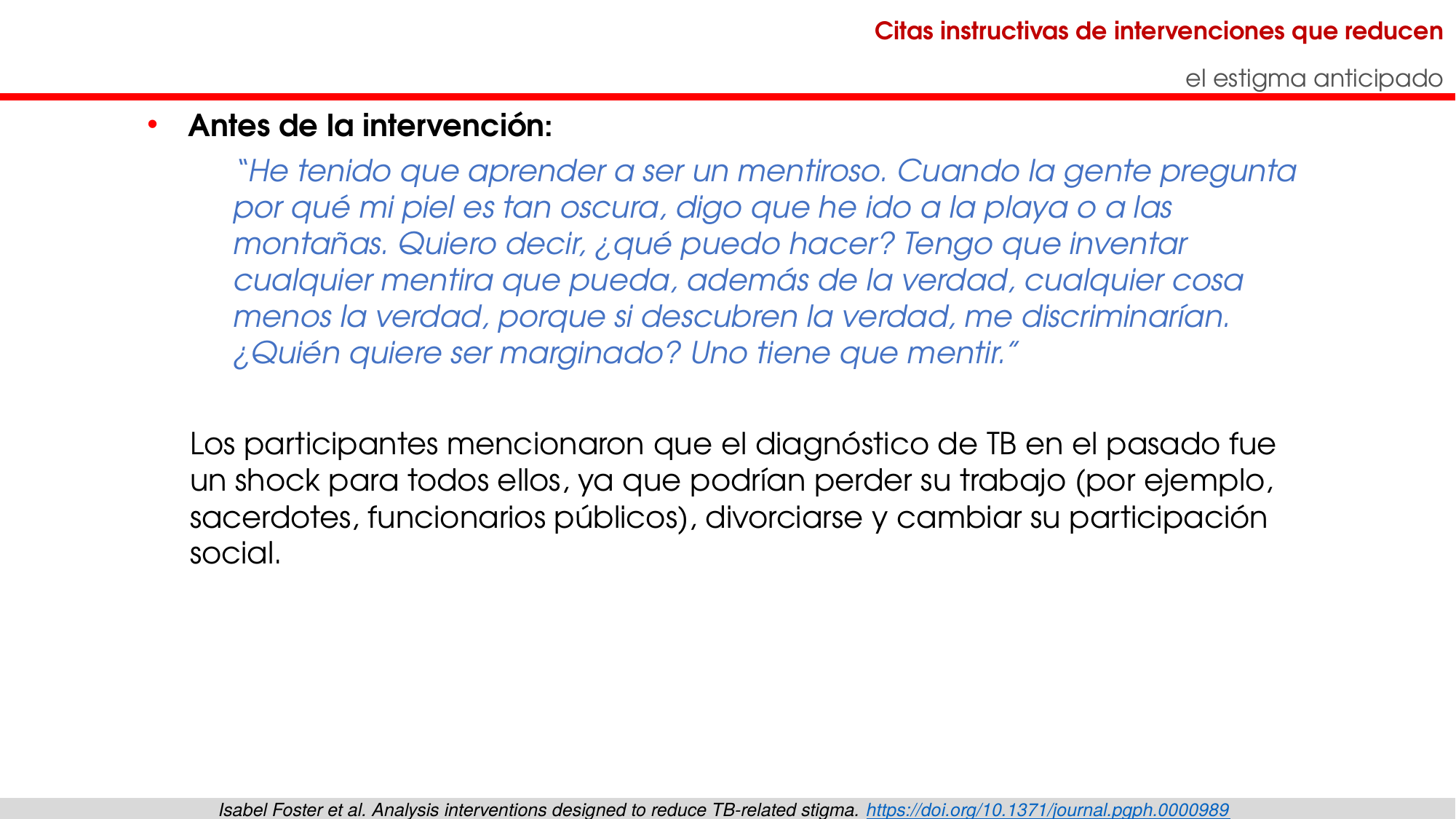

Citas instructivas de intervenciones que reducen
el estigma anticipado
Antes de la intervención:
“He tenido que aprender a ser un mentiroso. Cuando la gente pregunta por qué mi piel es tan oscura, digo que he ido a la playa o a las montañas. Quiero decir, ¿qué puedo hacer? Tengo que inventar cualquier mentira que pueda, además de la verdad, cualquier cosa menos la verdad, porque si descubren la verdad, me discriminarían. ¿Quién quiere ser marginado? Uno tiene que mentir.”

Los participantes mencionaron que el diagnóstico de TB en el pasado fue un shock para todos ellos, ya que podrían perder su trabajo (por ejemplo, sacerdotes, funcionarios públicos), divorciarse y cambiar su participación social.
Isabel Foster et al. Analysis interventions designed to reduce TB-related stigma. https://doi.org/10.1371/journal.pgph.0000989